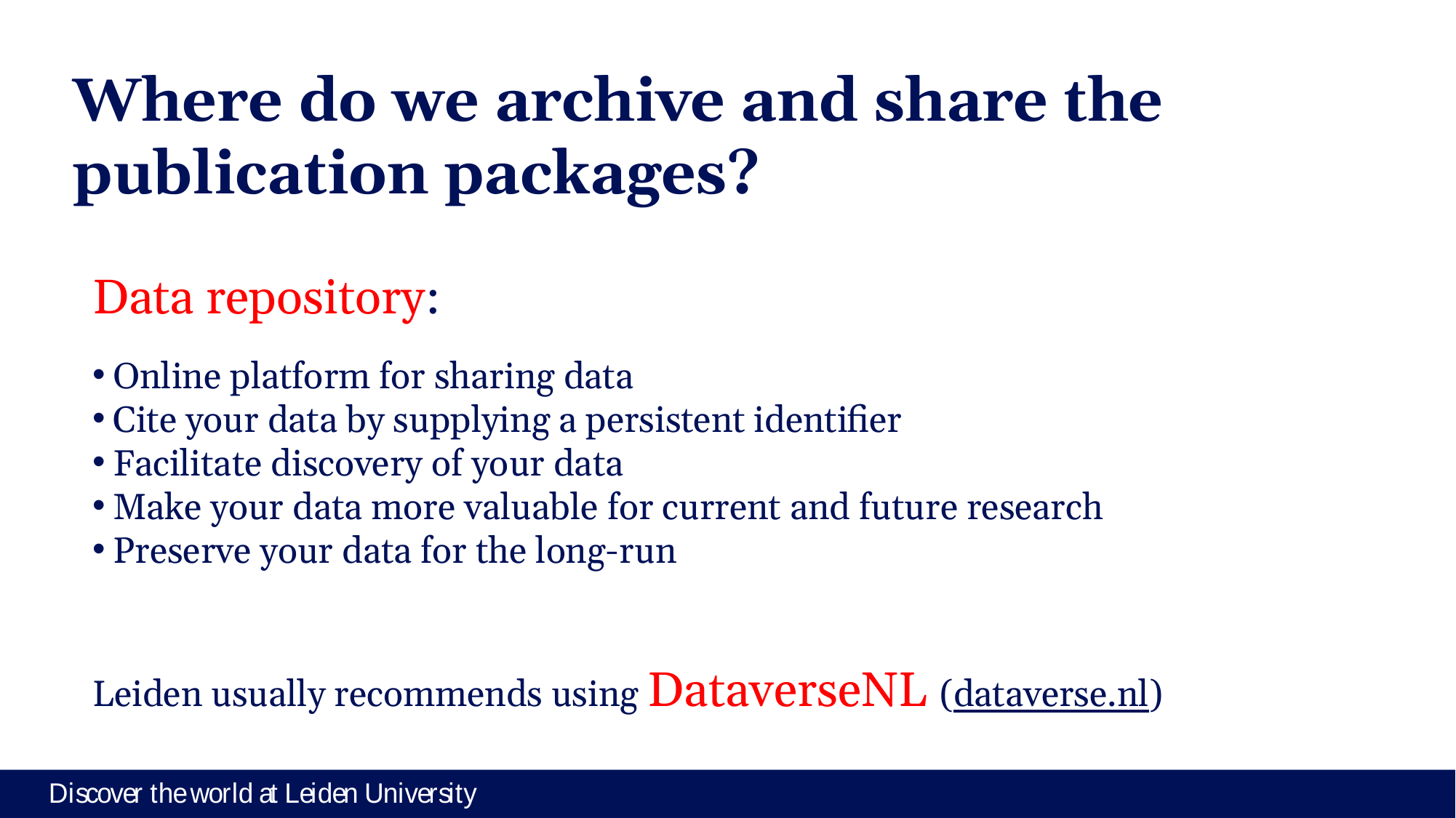

# Where do we archive and share the publication packages?
Data repository:
Online platform for sharing data
Cite your data by supplying a persistent identifier
Facilitate discovery of your data
Make your data more valuable for current and future research
Preserve your data for the long-run

Leiden usually recommends using DataverseNL (dataverse.nl)